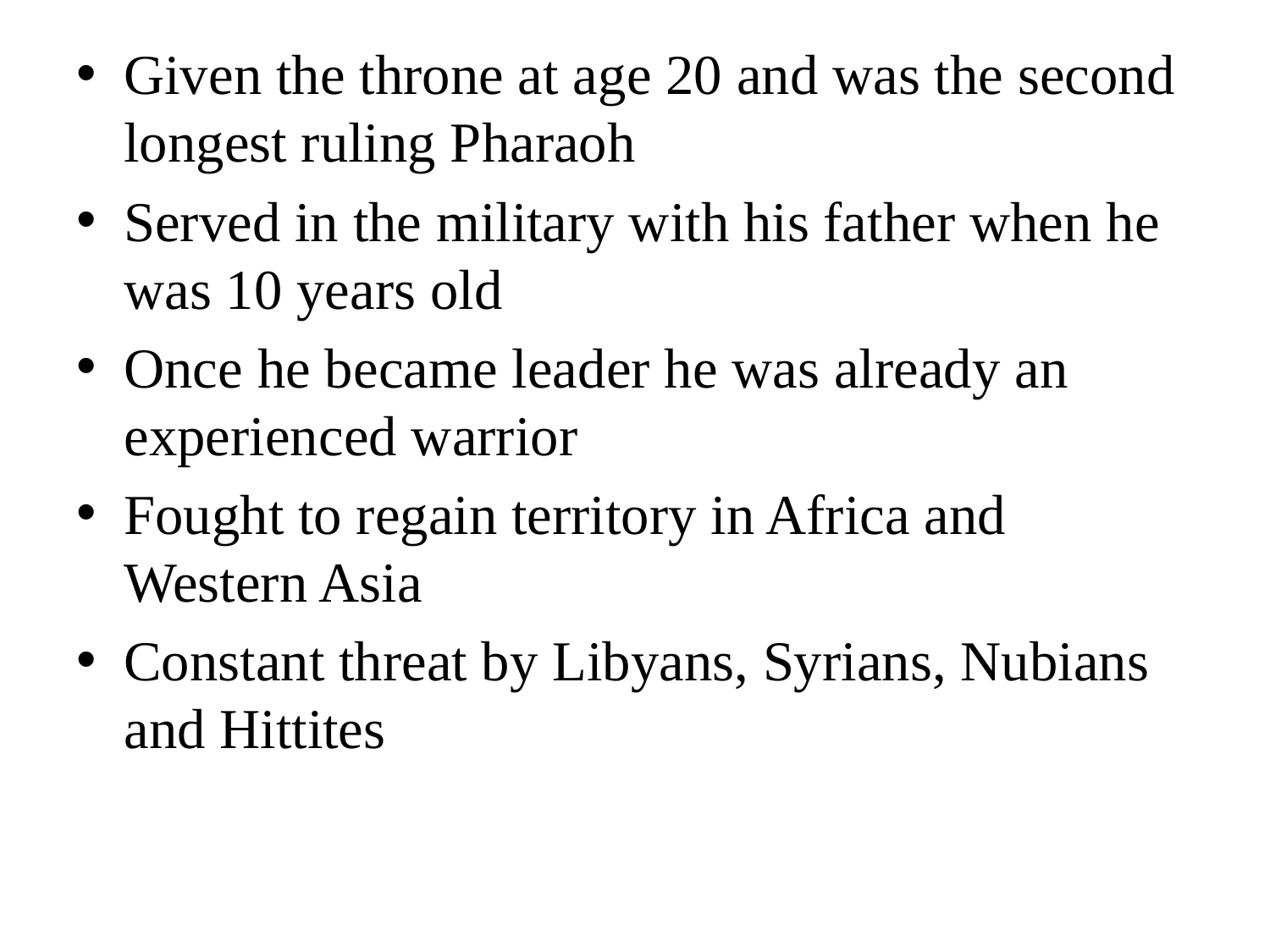

Given the throne at age 20 and was the second longest ruling Pharaoh
Served in the military with his father when he was 10 years old
Once he became leader he was already an experienced warrior
Fought to regain territory in Africa and Western Asia
Constant threat by Libyans, Syrians, Nubians and Hittites